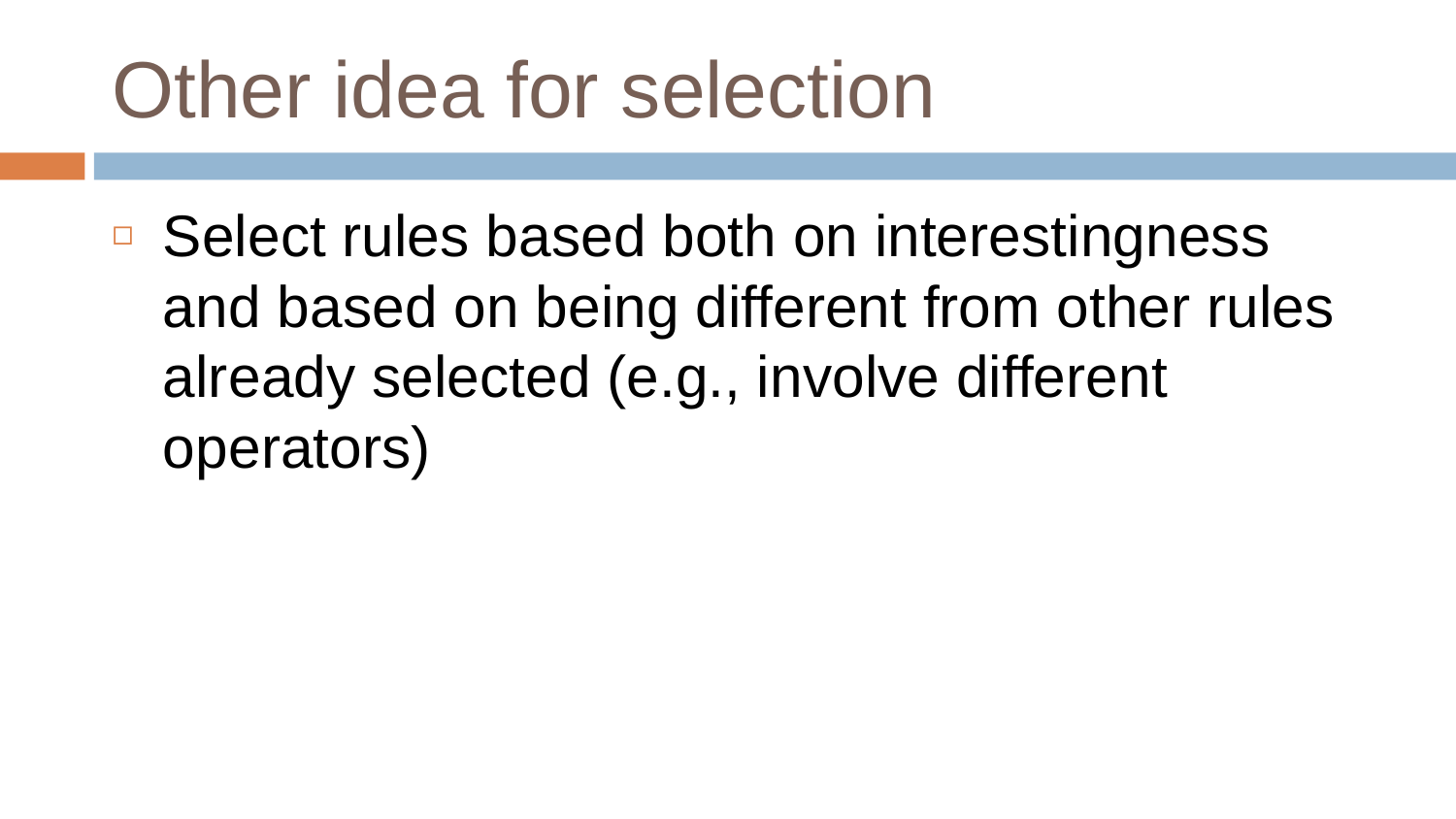

# Other idea for selection
Select rules based both on interestingness and based on being different from other rules already selected (e.g., involve different operators)